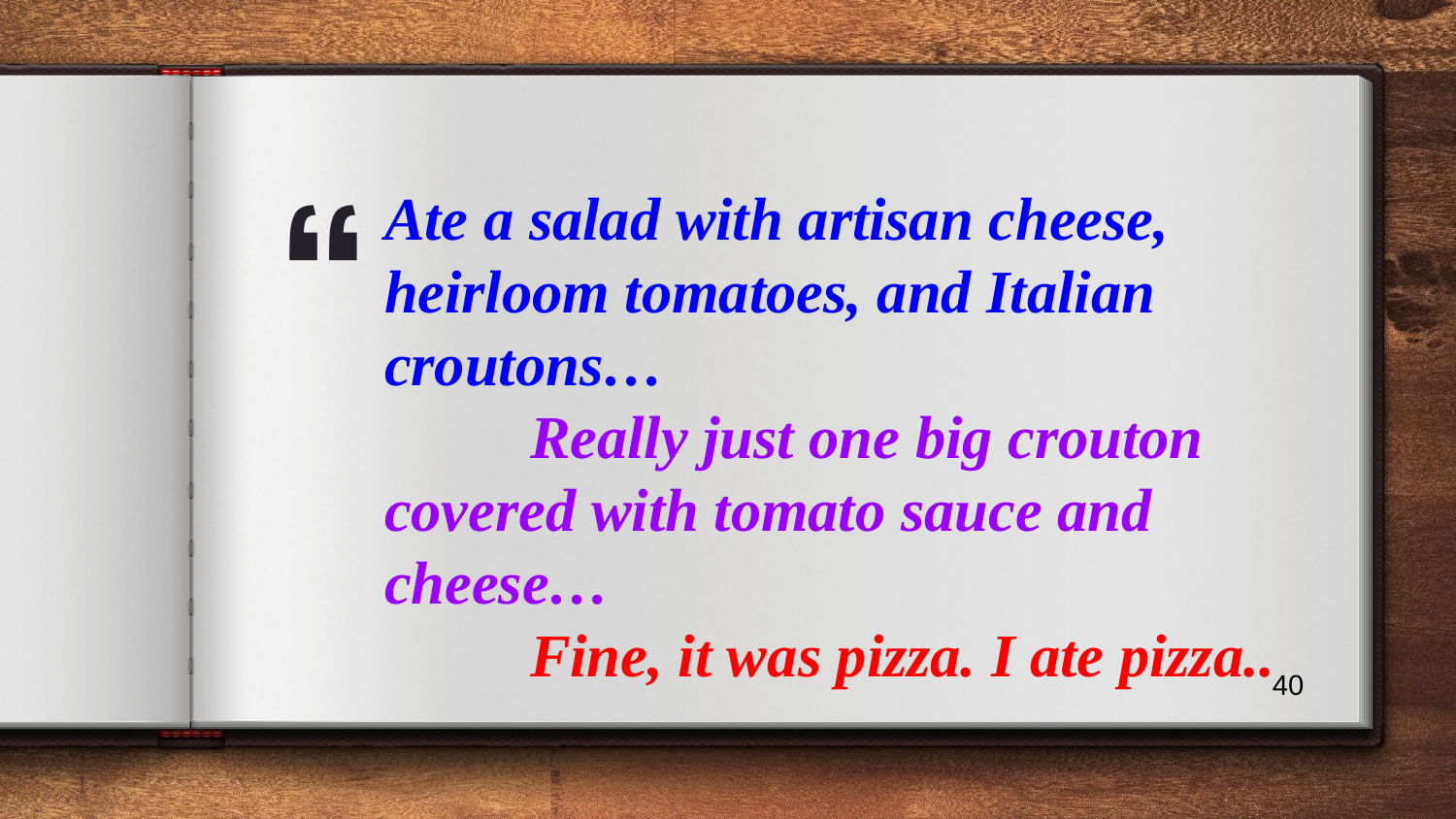

Ate a salad with artisan cheese, heirloom tomatoes, and Italian croutons…
	Really just one big crouton covered with tomato sauce and cheese…
	Fine, it was pizza. I ate pizza..
40